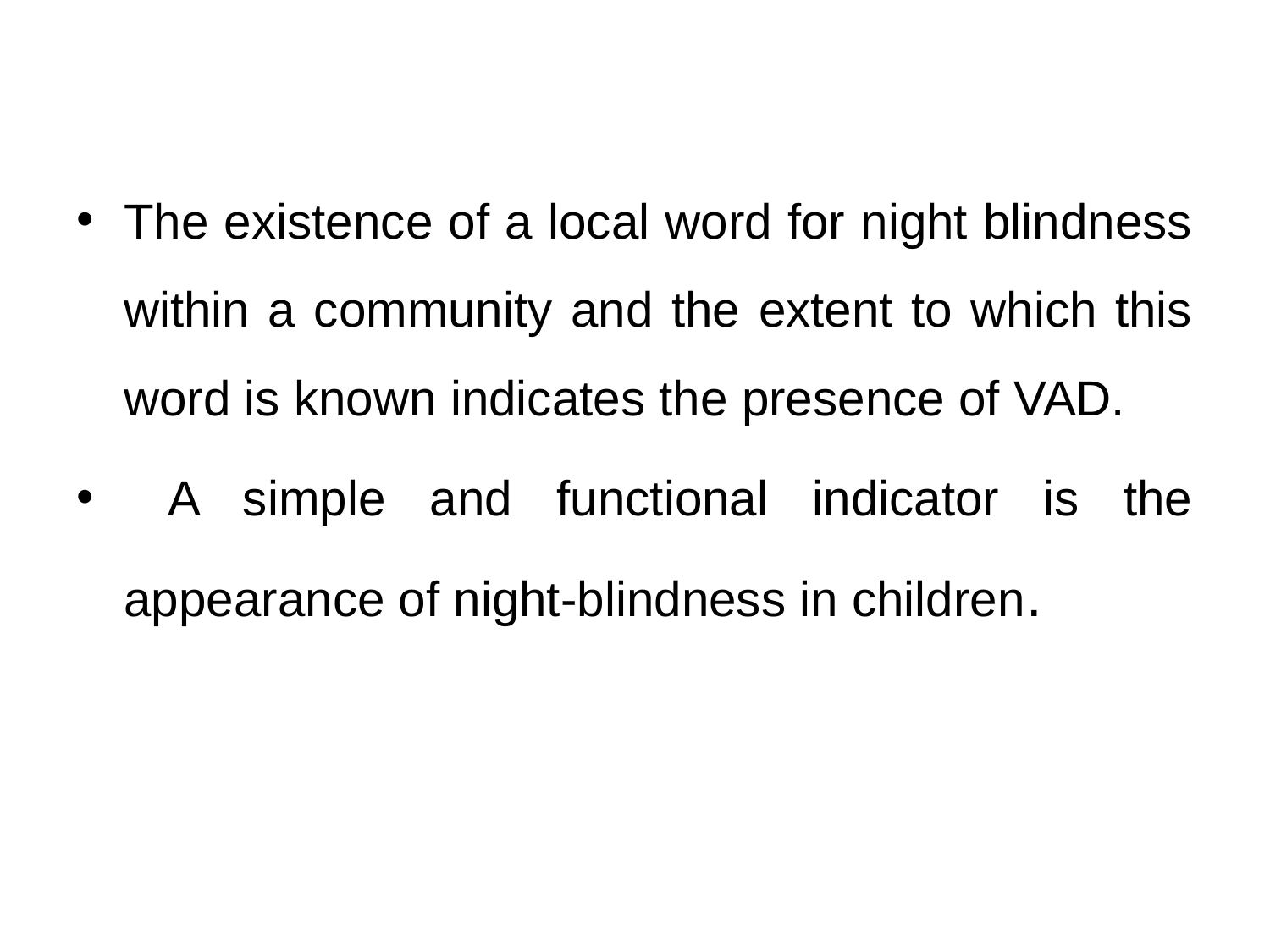

The existence of a local word for night blindness within a community and the extent to which this word is known indicates the presence of VAD.
 A simple and functional indicator is the appearance of night-blindness in children.